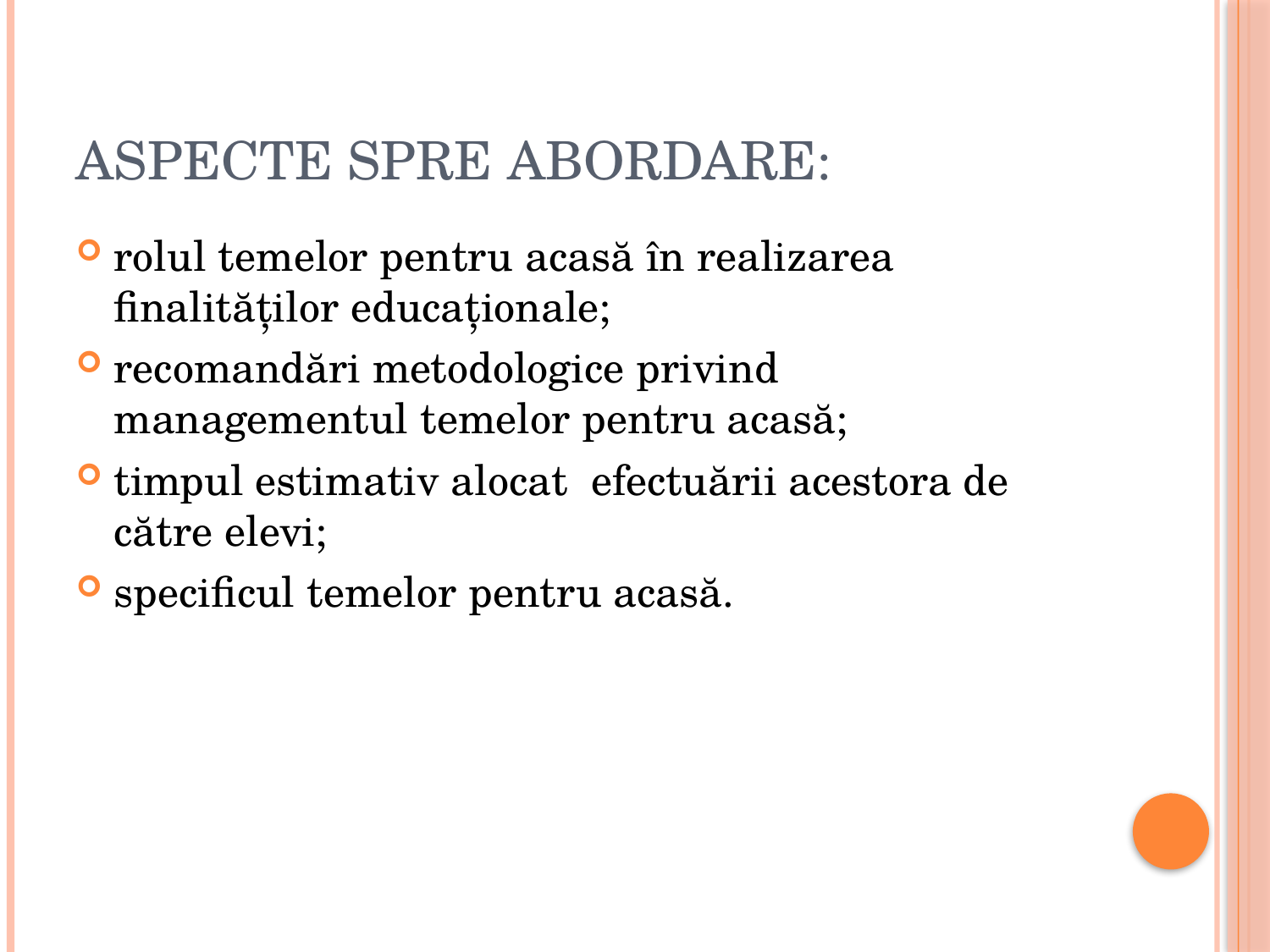

# Aspecte spre abordare:
rolul temelor pentru acasă în realizarea finalităților educaționale;
recomandări metodologice privind  managementul temelor pentru acasă;
timpul estimativ alocat  efectuării acestora de către elevi;
specificul temelor pentru acasă.